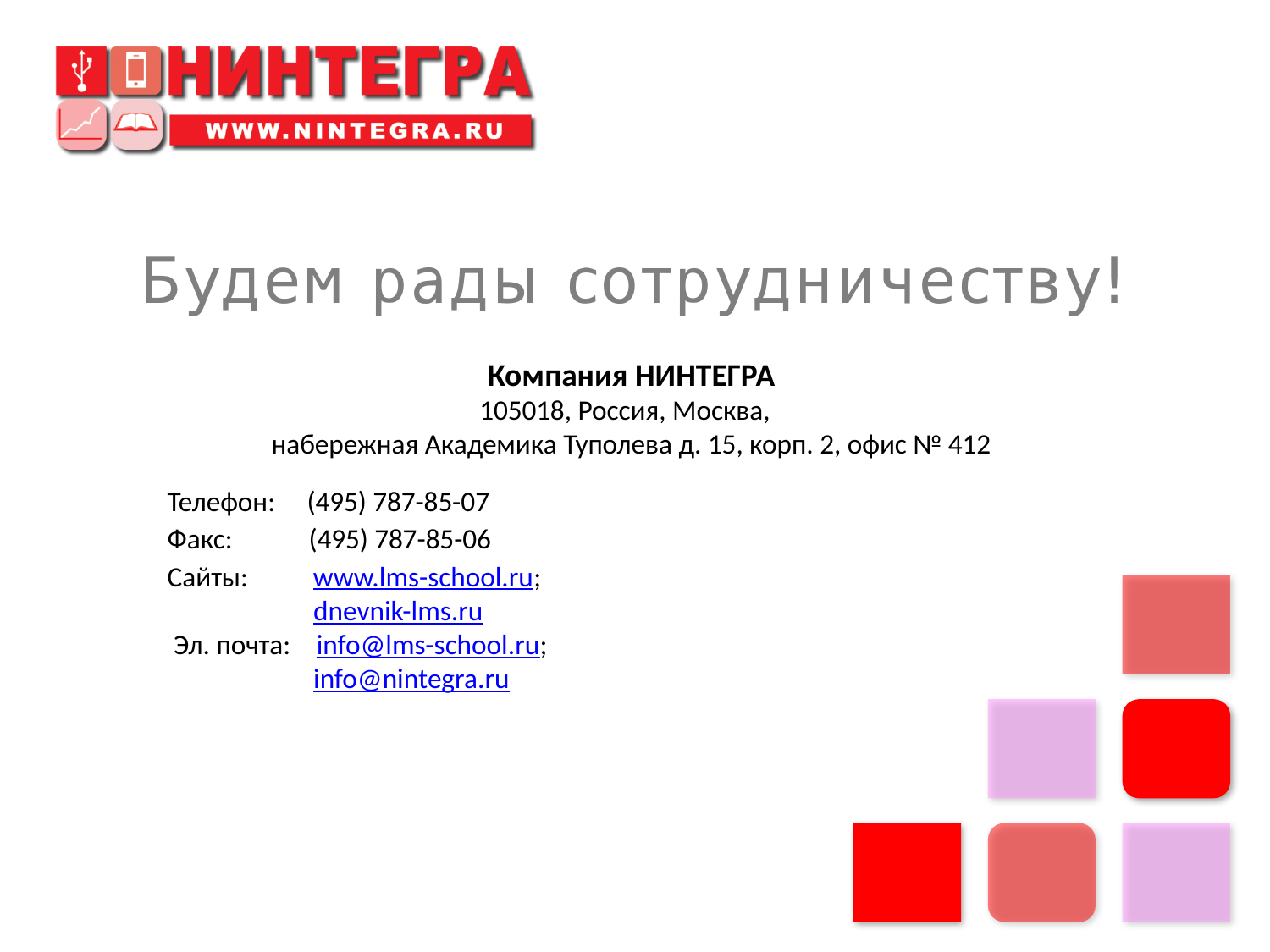

Будем рады сотрудничеству!
Компания НИНТЕГРА
105018, Россия, Москва,
набережная Академика Туполева д. 15, корп. 2, офис № 412

Телефон:     (495) 787-85-07
Факс:            (495) 787-85-06
Сайты:         www.lms-school.ru;
                       dnevnik-lms.ru
 Эл. почта:    info@lms-school.ru;
                       info@nintegra.ru